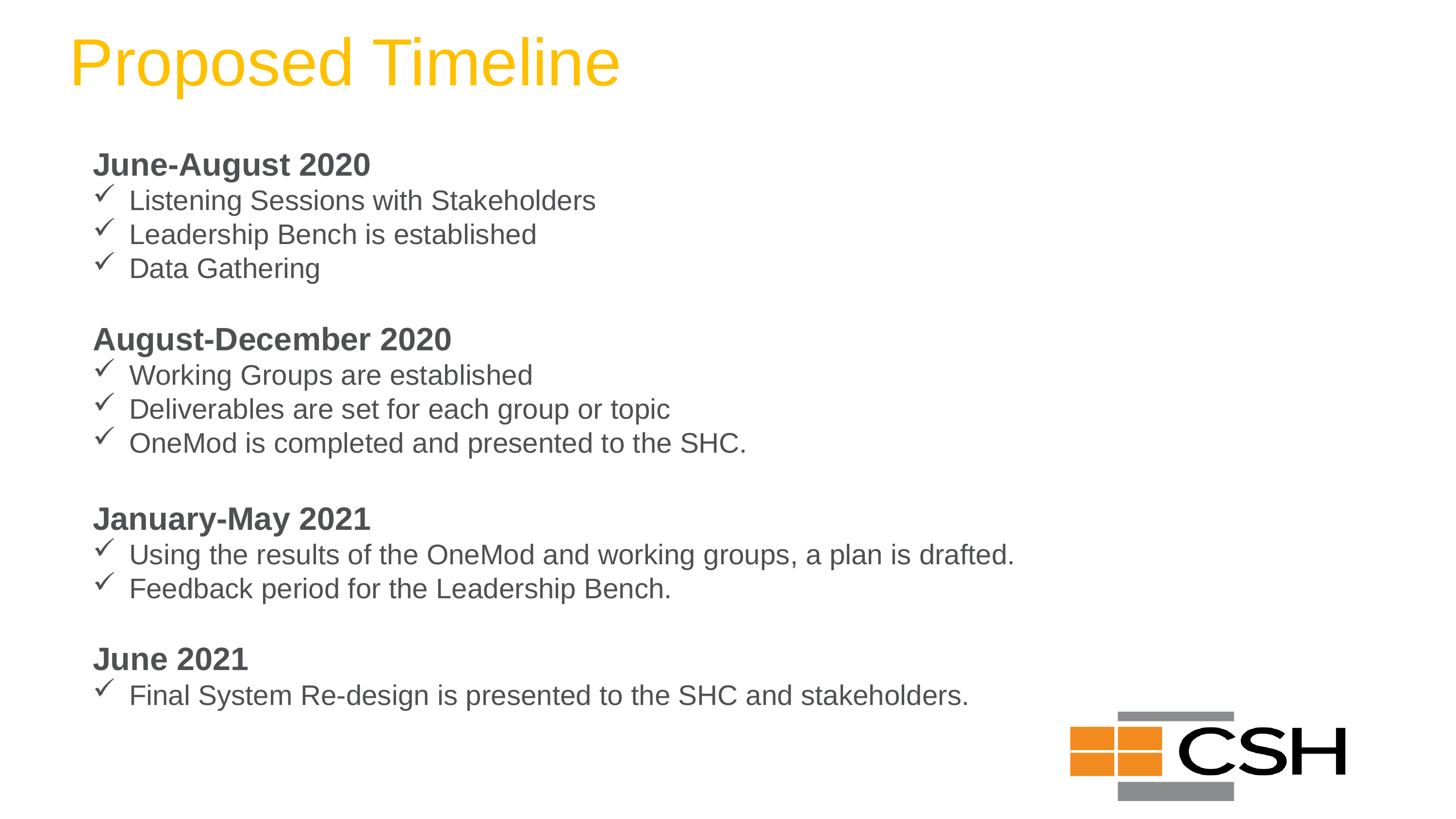

# Proposed Timeline
June-August 2020
Listening Sessions with Stakeholders
Leadership Bench is established
Data Gathering

August-December 2020
Working Groups are established
Deliverables are set for each group or topic
OneMod is completed and presented to the SHC.

January-May 2021
Using the results of the OneMod and working groups, a plan is drafted.
Feedback period for the Leadership Bench.

June 2021
Final System Re-design is presented to the SHC and stakeholders.